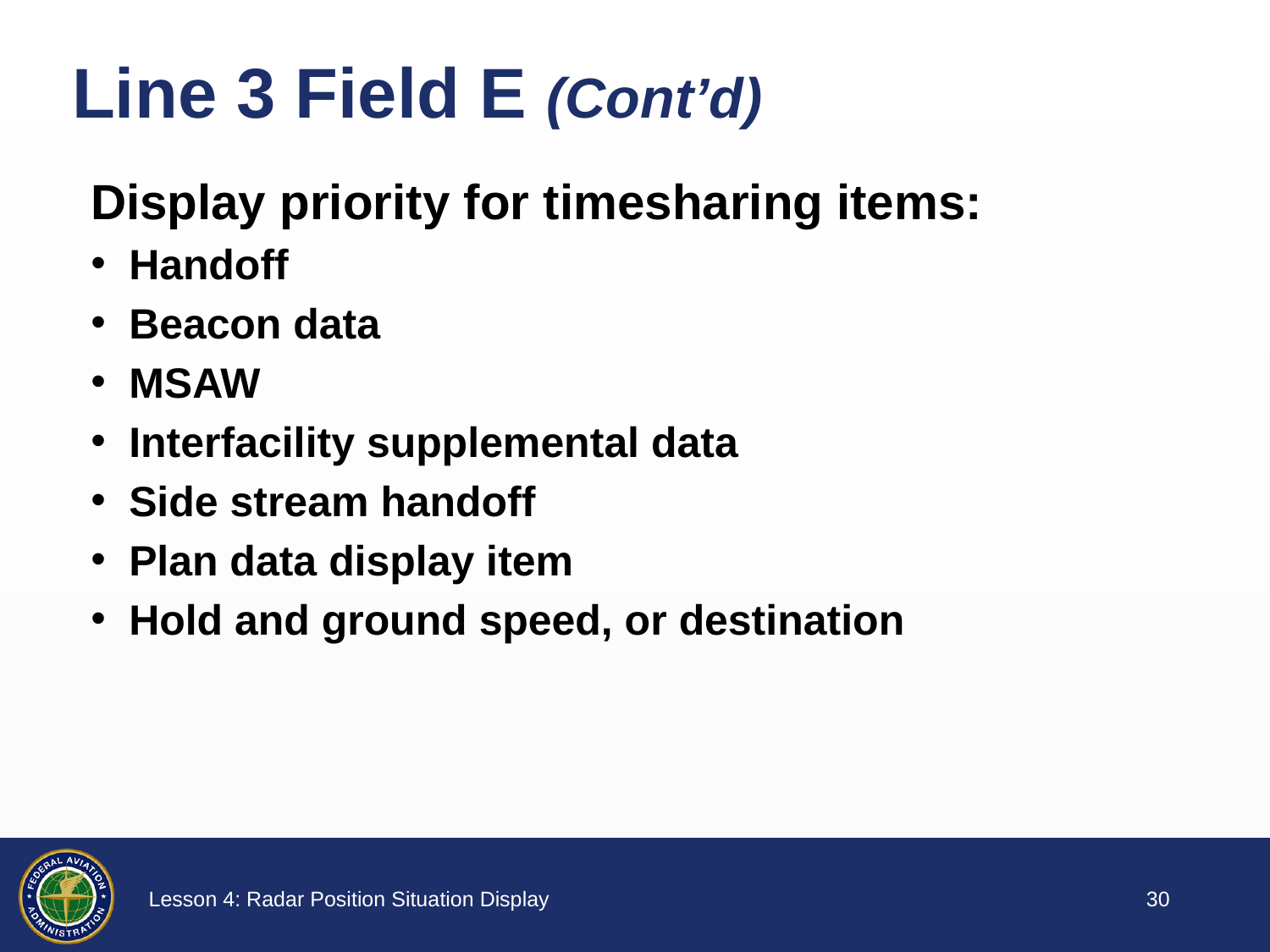

# Line 3 Field E (Cont’d)
Display priority for timesharing items:
Handoff
Beacon data
MSAW
Interfacility supplemental data
Side stream handoff
Plan data display item
Hold and ground speed, or destination
30